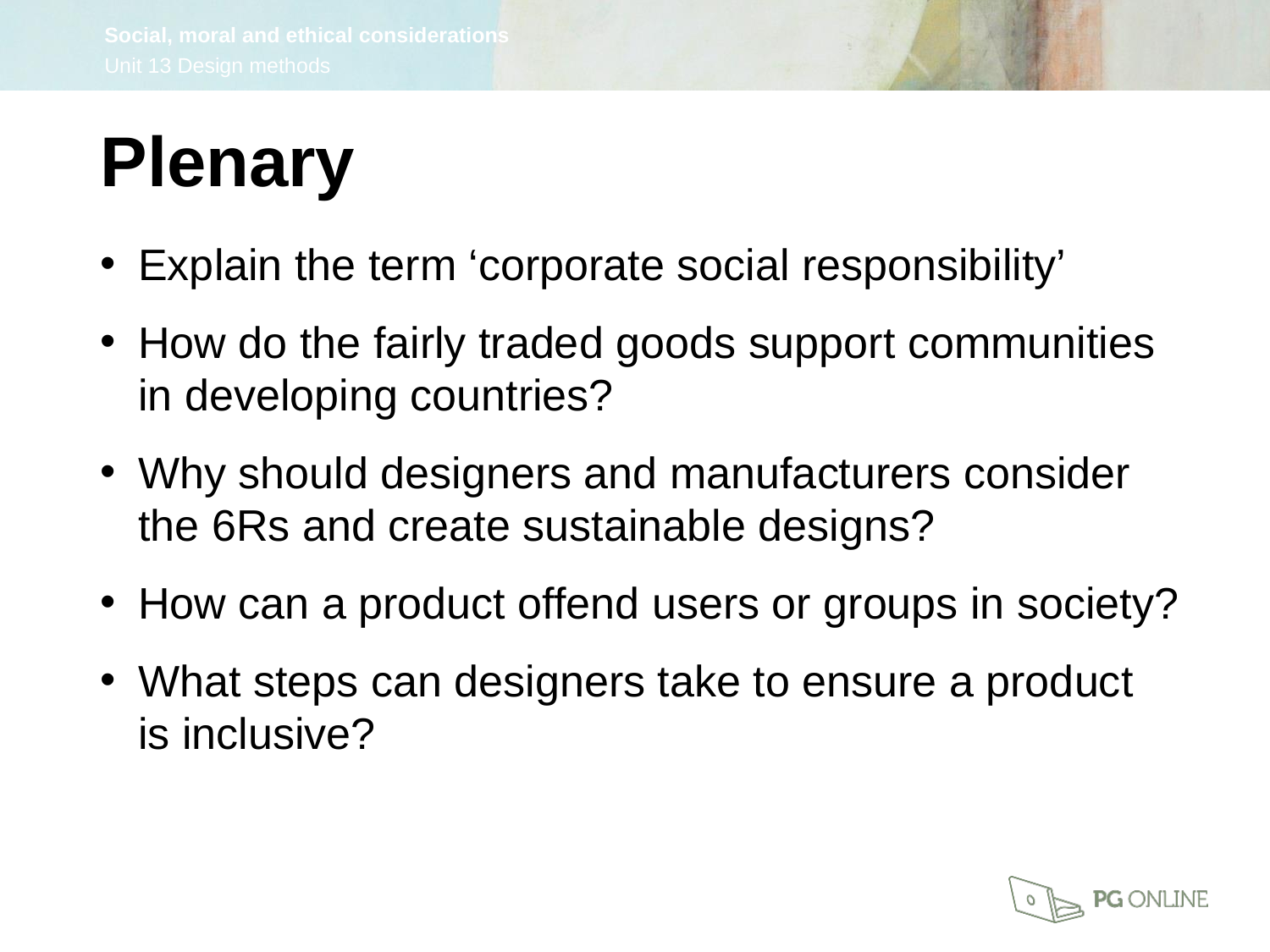

Plenary
Explain the term ‘corporate social responsibility’
How do the fairly traded goods support communities in developing countries?
Why should designers and manufacturers consider the 6Rs and create sustainable designs?
How can a product offend users or groups in society?
What steps can designers take to ensure a product
is inclusive?